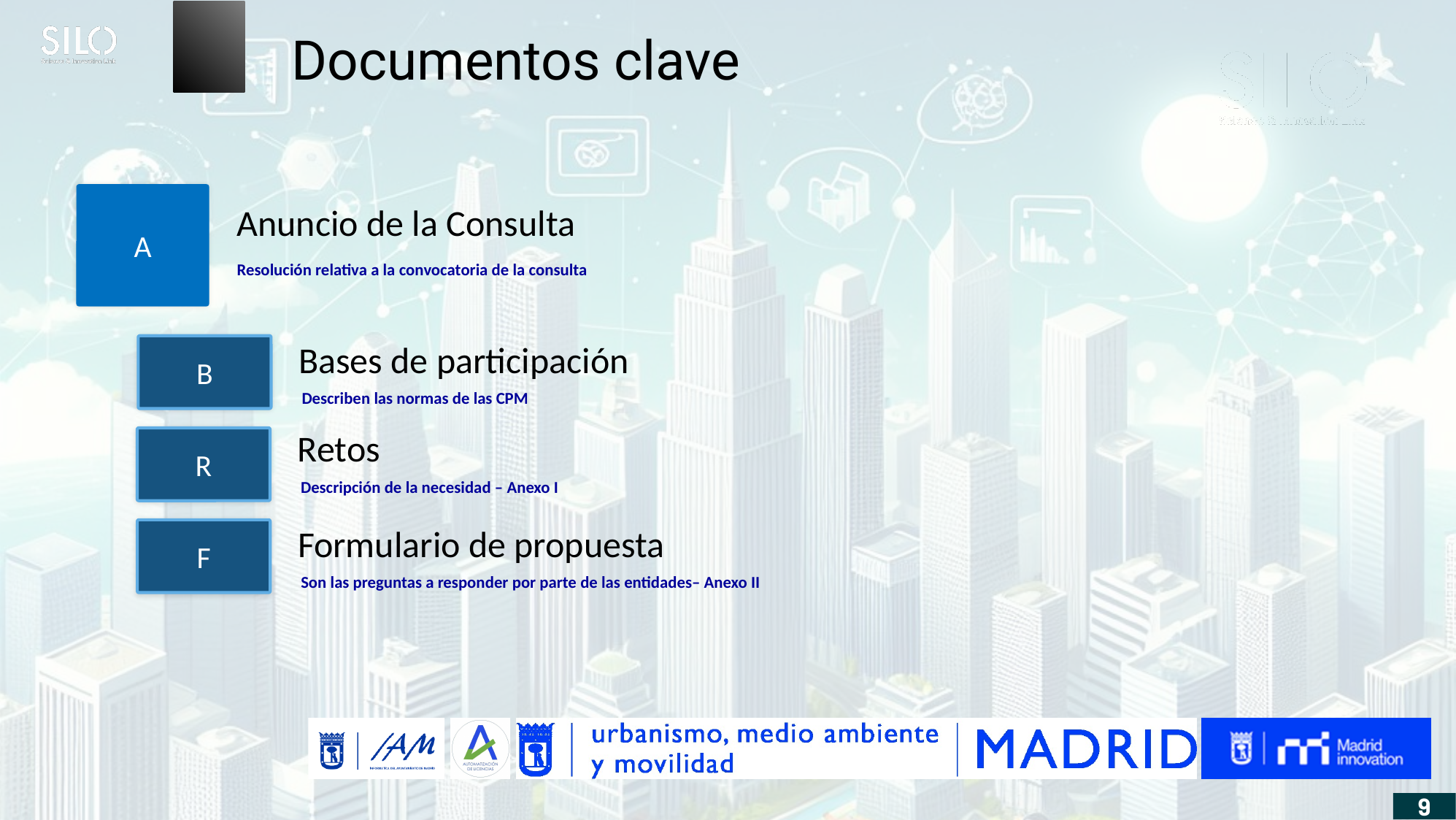

Documentos clave
A
Anuncio de la Consulta
Resolución relativa a la convocatoria de la consulta
B
Bases de participación
Describen las normas de las CPM
R
Retos
Descripción de la necesidad – Anexo I
F
Formulario de propuesta
Son las preguntas a responder por parte de las entidades– Anexo II
9